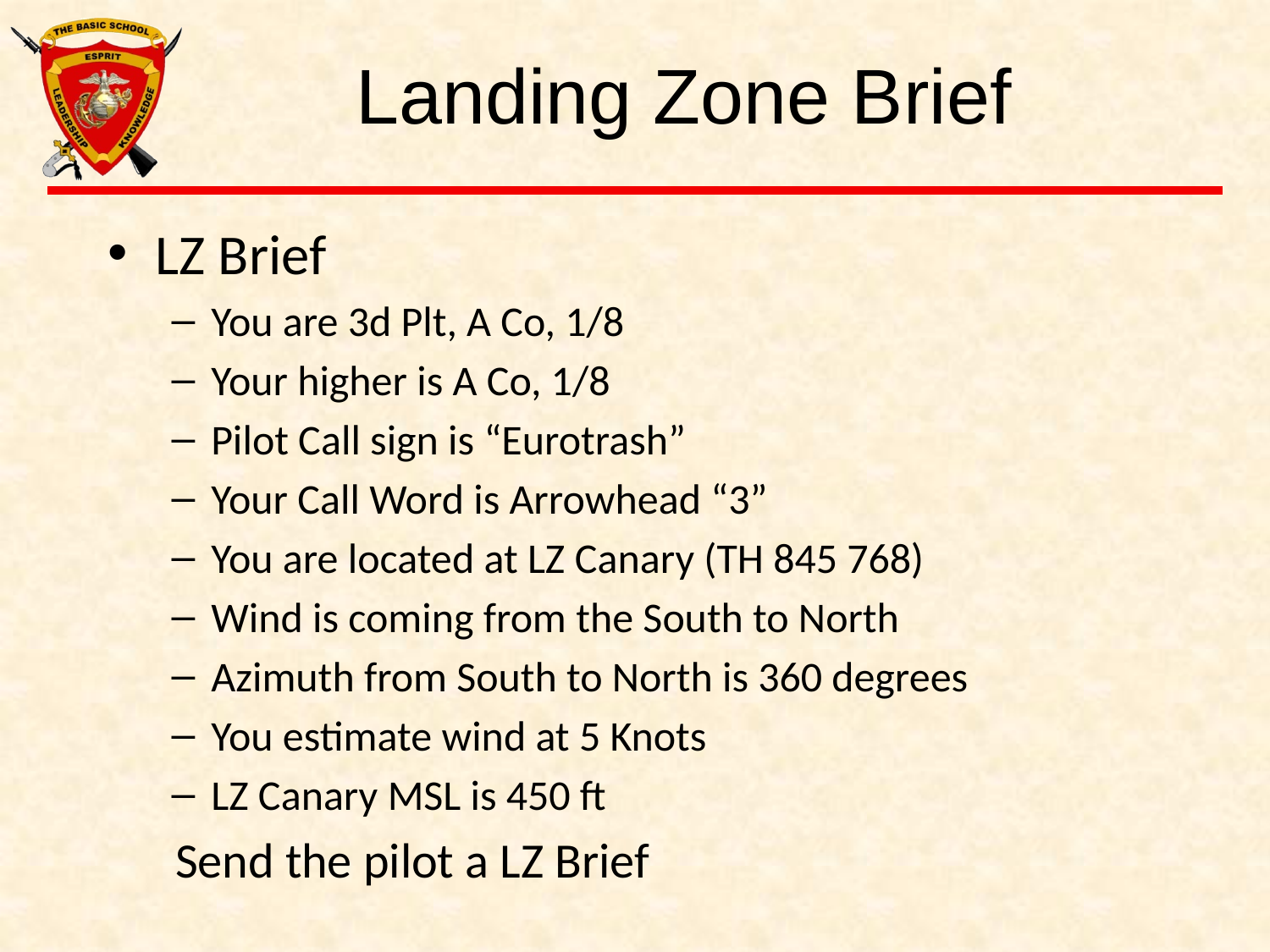

# Landing Zone Brief
LZ Brief
You are 3d Plt, A Co, 1/8
Your higher is A Co, 1/8
Pilot Call sign is “Eurotrash”
Your Call Word is Arrowhead “3”
You are located at LZ Canary (TH 845 768)
Wind is coming from the South to North
Azimuth from South to North is 360 degrees
You estimate wind at 5 Knots
LZ Canary MSL is 450 ft
      Send the pilot a LZ Brief